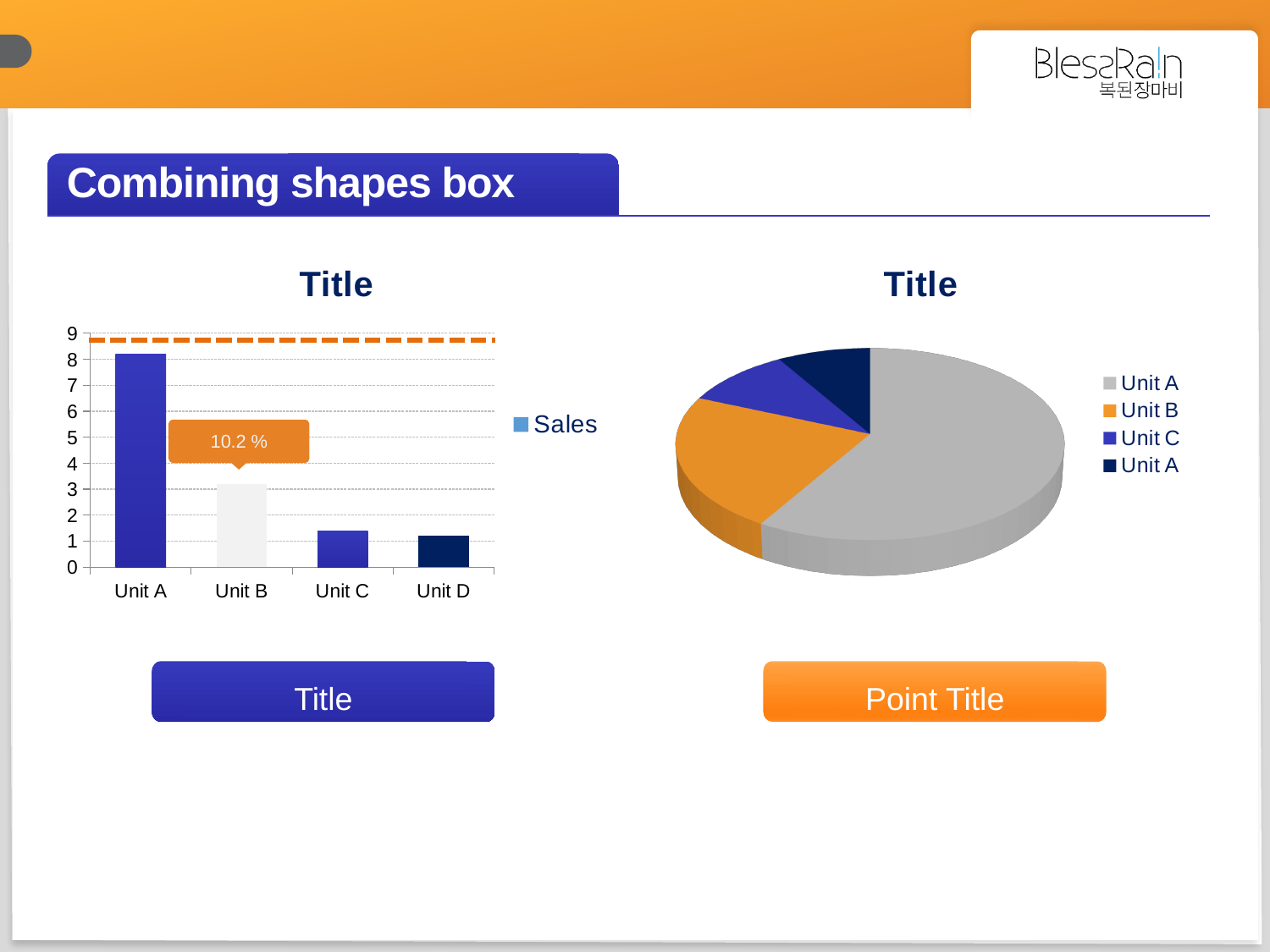

#
Combining shapes box

### Chart: Title

| Category | Sales |
|---|---|
| Unit A | 8.2 |
| Unit B | 3.2 |
| Unit C | 1.4 |
| Unit D | 1.2 |

[unsupported chart]

10.2 %
Title
Point Title